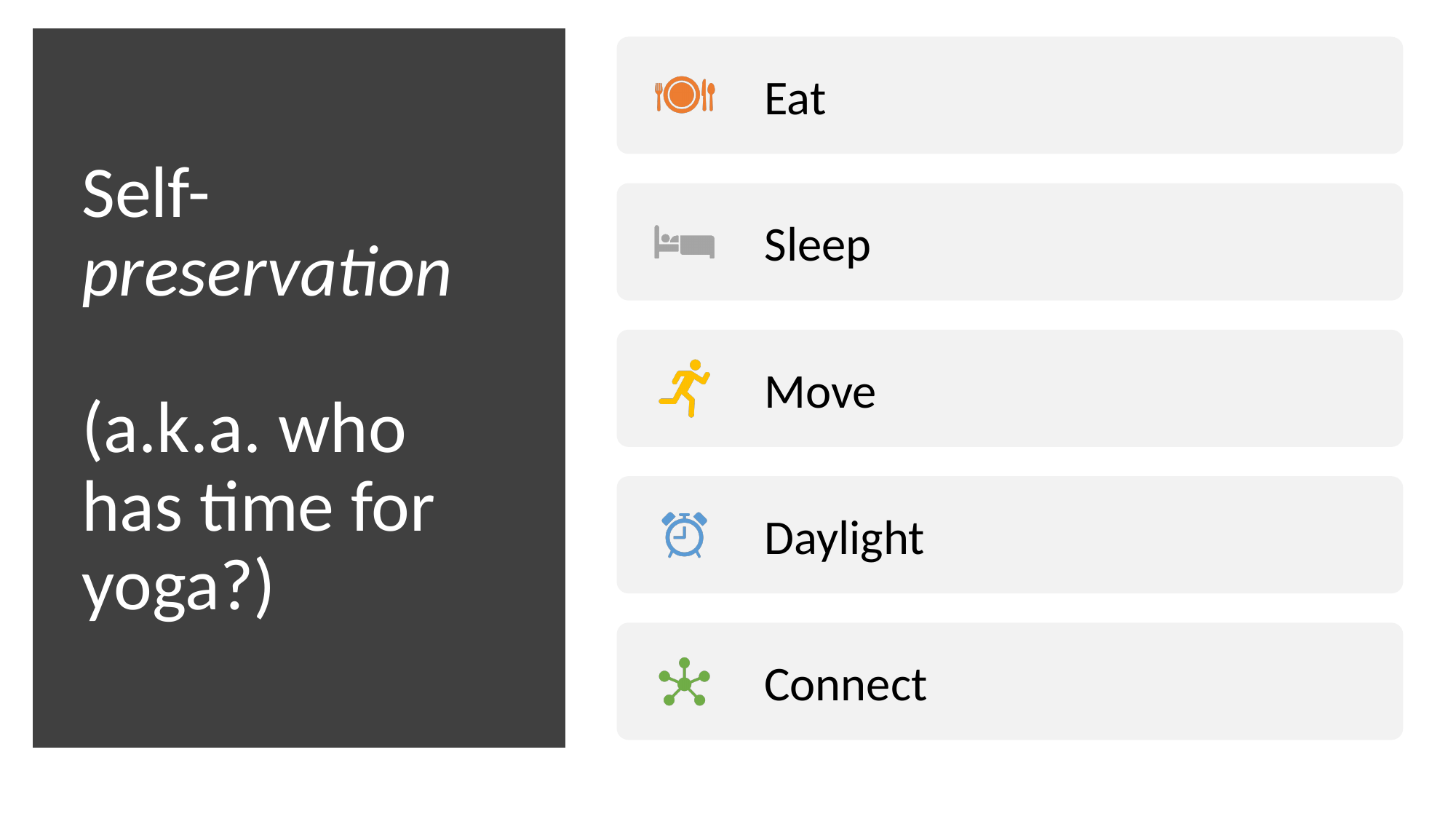

Eat
Sleep
Move
Daylight
Connect
# Self-preservation (a.k.a. who has time for yoga?)